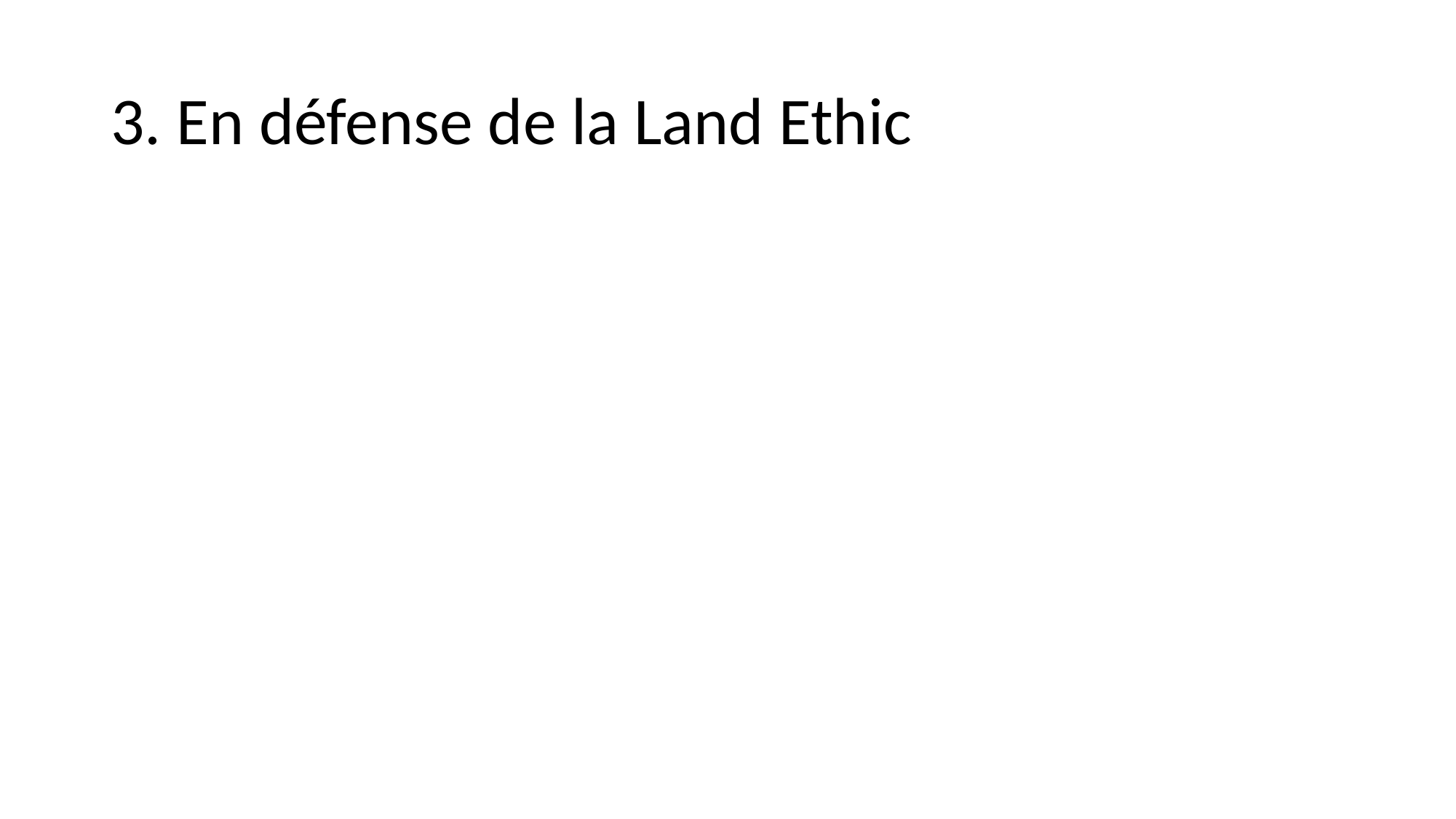

# 3. En défense de la Land Ethic